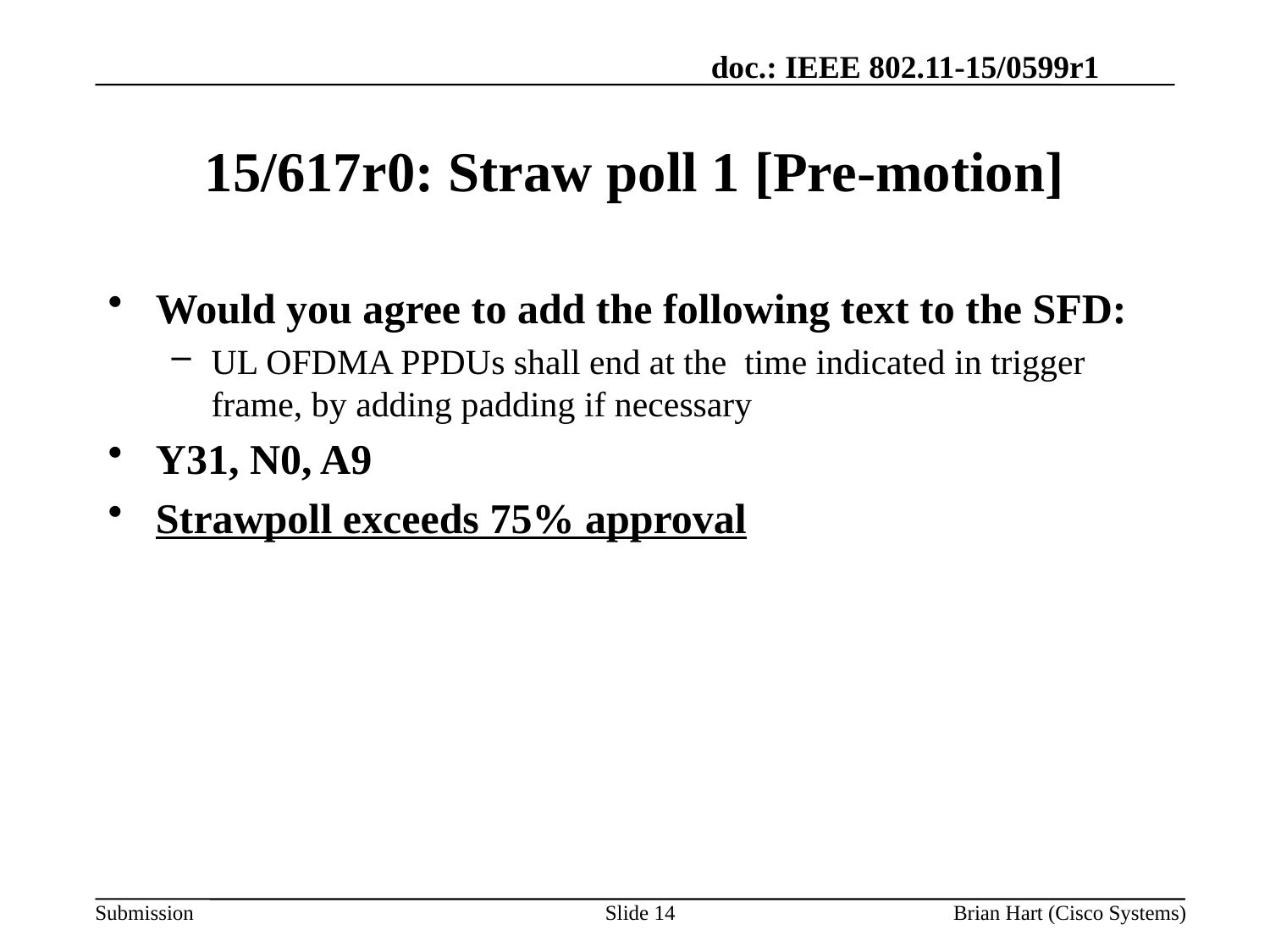

# 15/617r0: Straw poll 1 [Pre-motion]
Would you agree to add the following text to the SFD:
UL OFDMA PPDUs shall end at the  time indicated in trigger frame, by adding padding if necessary
Y31, N0, A9
Strawpoll exceeds 75% approval

Slide 14
Brian Hart (Cisco Systems)